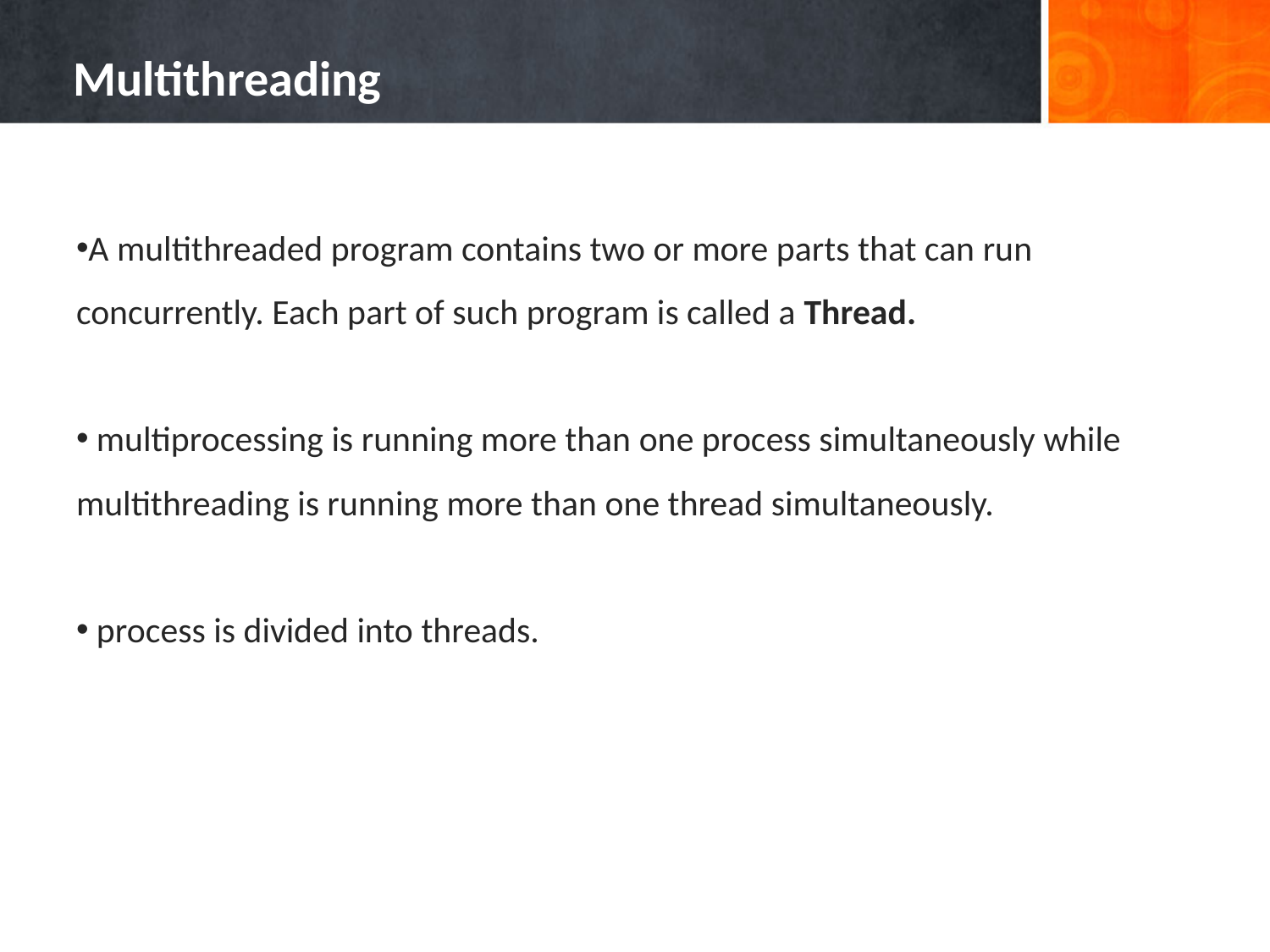

Multithreading
A multithreaded program contains two or more parts that can run concurrently. Each part of such program is called a Thread.

 multiprocessing is running more than one process simultaneously while multithreading is running more than one thread simultaneously.

 process is divided into threads.